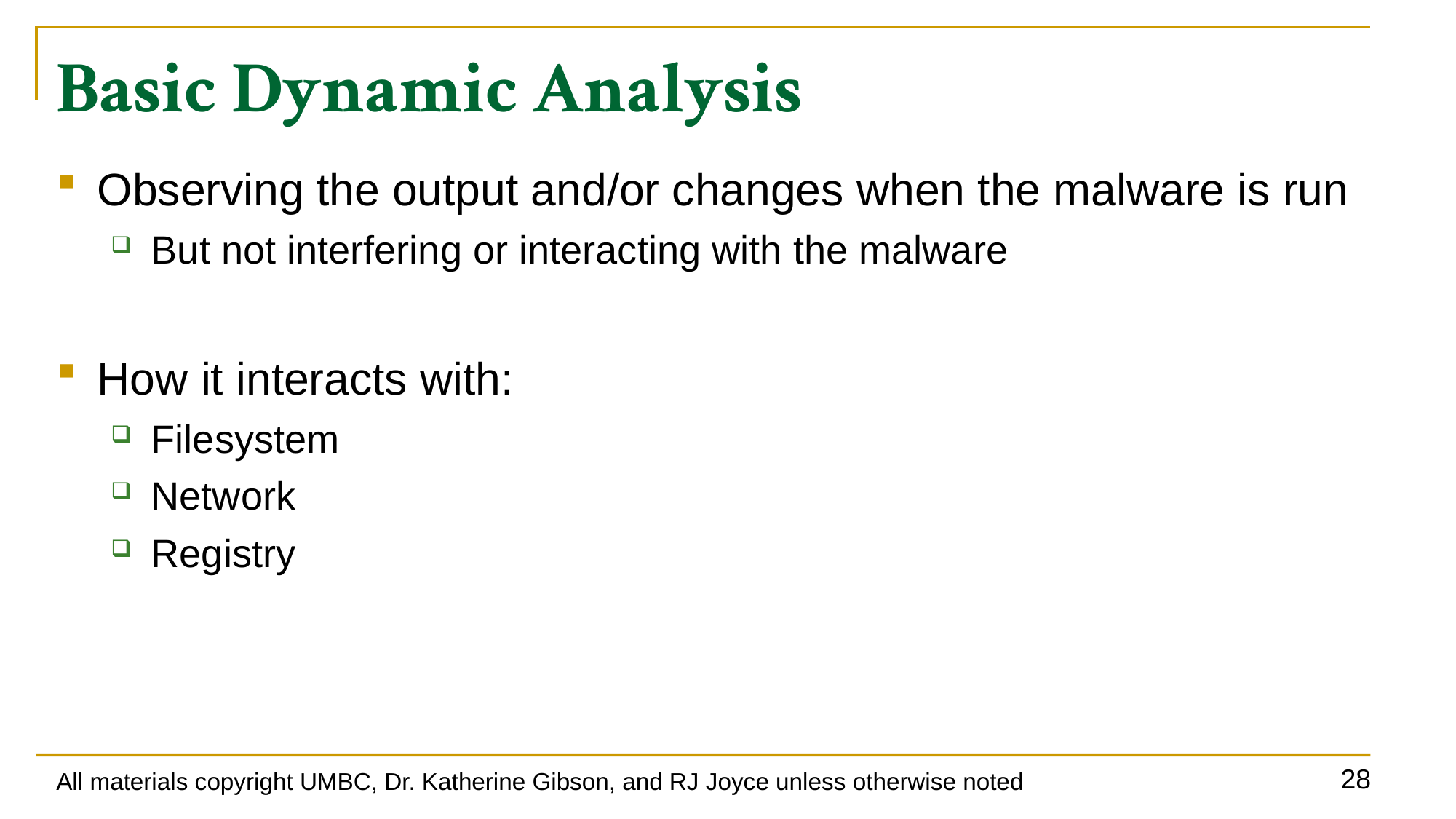

# Basic Dynamic Analysis
Observing the output and/or changes when the malware is run
But not interfering or interacting with the malware

How it interacts with:
Filesystem
Network
Registry